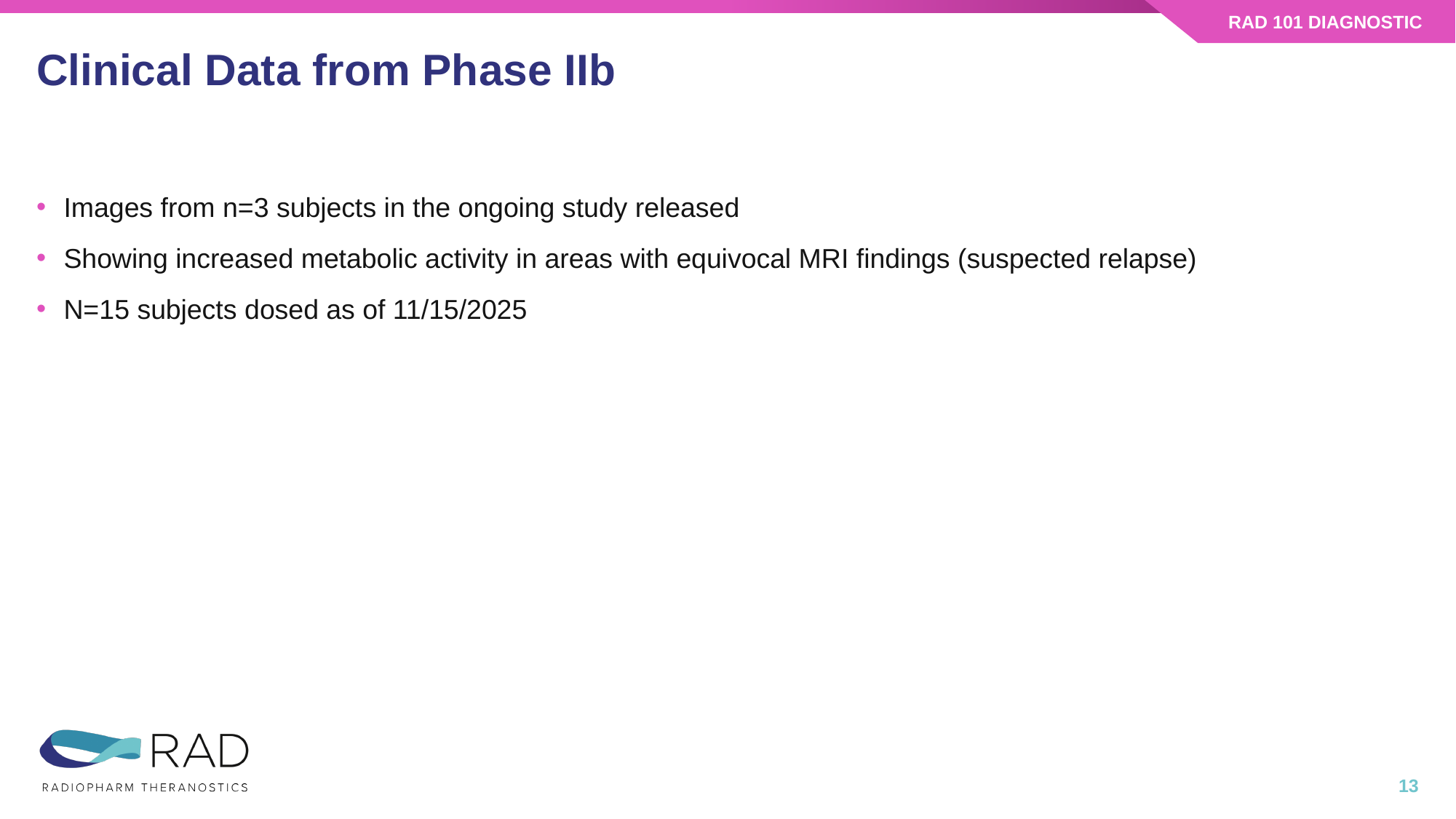

RAD 101 DIAGNOSTIC
# Clinical Data from Phase IIb

Images from n=3 subjects in the ongoing study released
Showing increased metabolic activity in areas with equivocal MRI findings (suspected relapse)
N=15 subjects dosed as of 11/15/2025

13